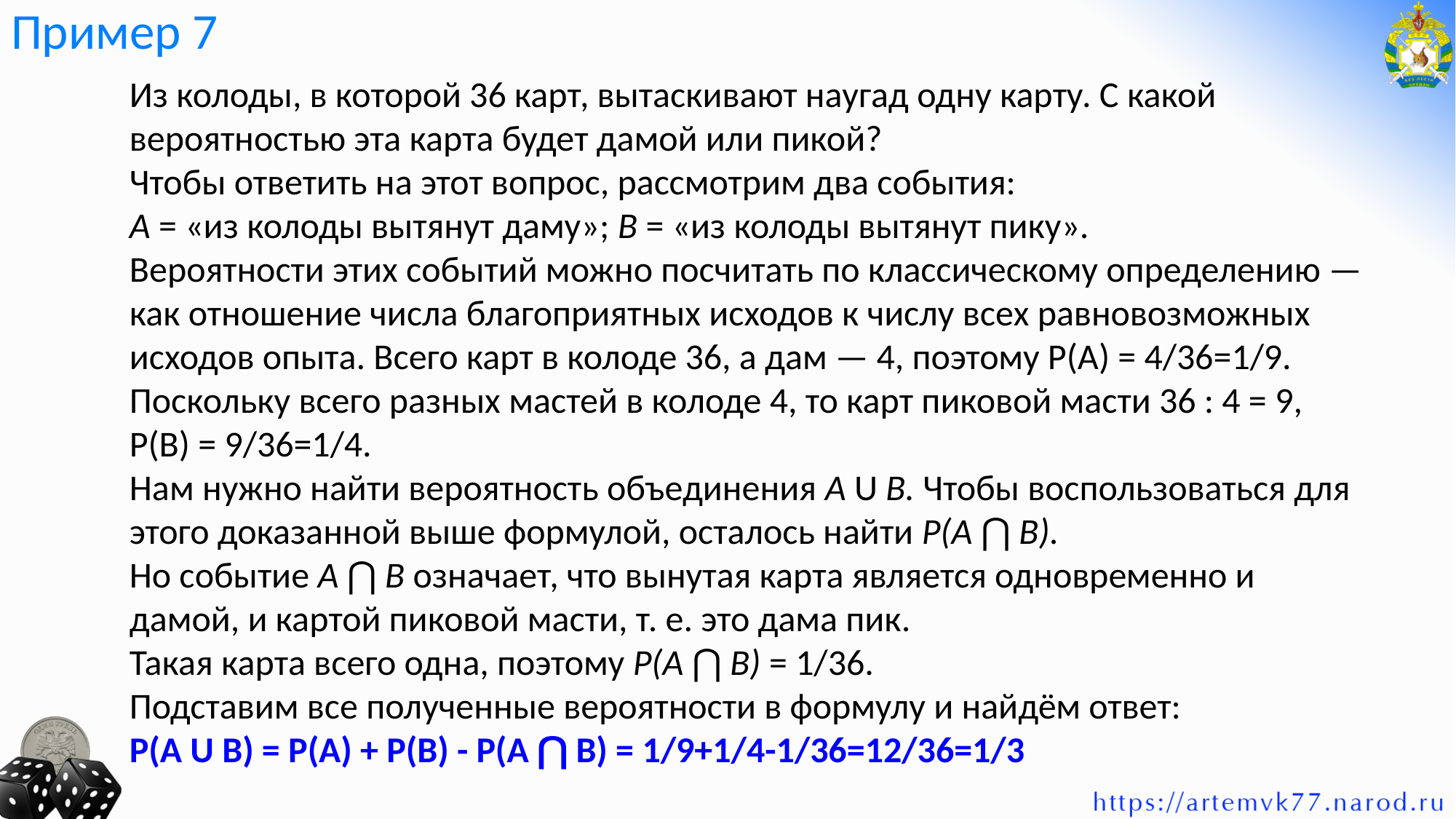

# Пример 7
Из колоды, в которой 36 карт, вытаскивают наугад одну карту. С какой вероятностью эта карта будет дамой или пикой?
Чтобы ответить на этот вопрос, рассмотрим два события:
А = «из колоды вытянут даму»; В = «из колоды вытянут пику».
Вероятности этих событий можно посчитать по классическому определению — как отношение числа благоприятных исходов к числу всех равновозможных исходов опыта. Всего карт в колоде 36, а дам — 4, поэтому Р(А) = 4/36=1/9.
Поскольку всего разных мастей в колоде 4, то карт пиковой масти 36 : 4 = 9, Р(В) = 9/36=1/4.
Нам нужно найти вероятность объединения A U В. Чтобы воспользоваться для этого доказанной выше формулой, осталось найти P(A ⋂ В).
Но событие A ⋂ В означает, что вынутая карта является одновременно и дамой, и картой пиковой масти, т. е. это дама пик.
Такая карта всего одна, поэтому Р(A ⋂ В) = 1/36.
Подставим все полученные вероятности в формулу и найдём ответ:
P(A U В) = Р(А) + Р(В) - Р(A ⋂ В) = 1/9+1/4-1/36=12/36=1/3